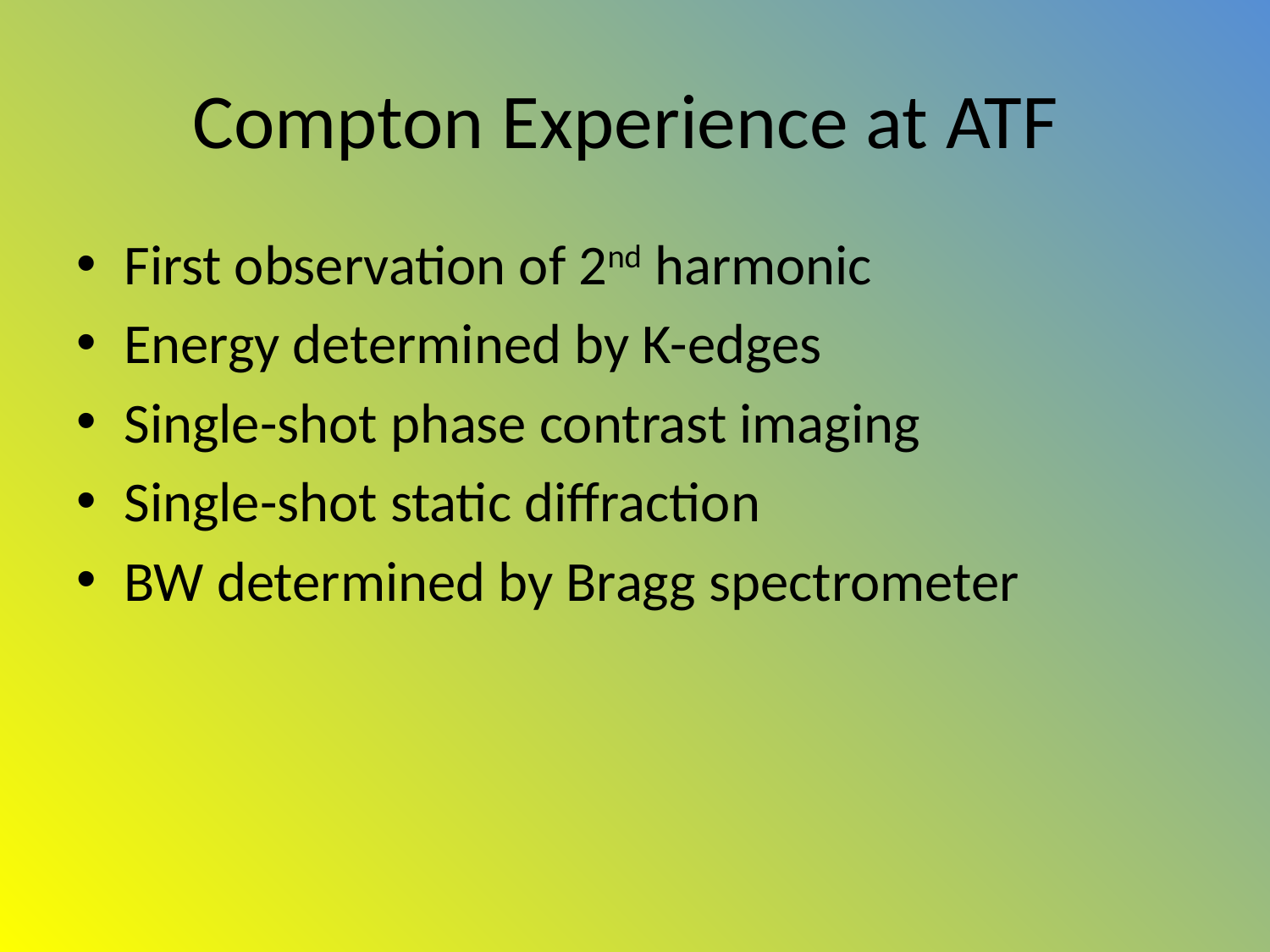

# Compton Experience at ATF
First observation of 2nd harmonic
Energy determined by K-edges
Single-shot phase contrast imaging
Single-shot static diffraction
BW determined by Bragg spectrometer